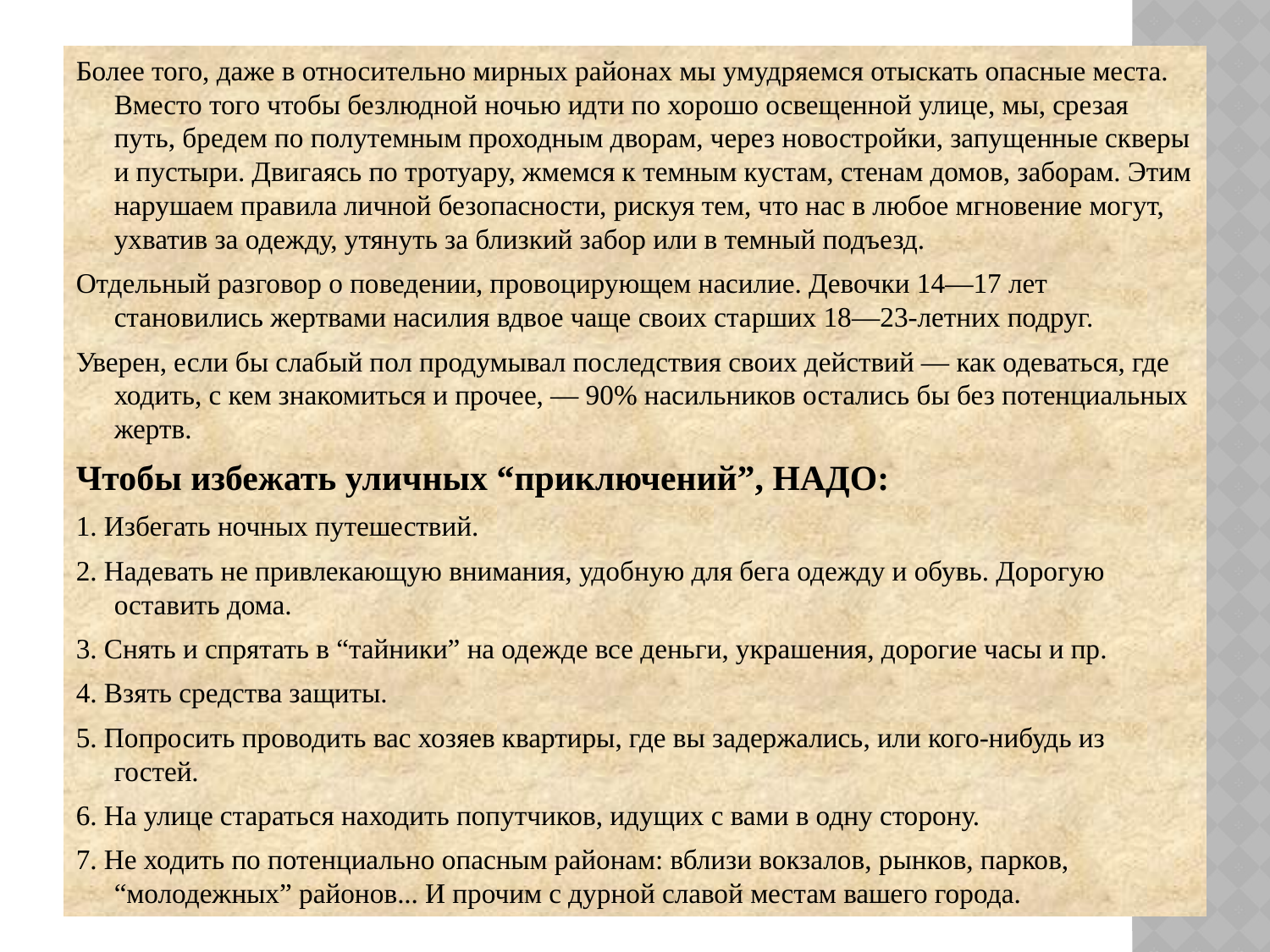

Более того, даже в относительно мирных районах мы умудряемся отыскать опасные места. Вместо того чтобы безлюдной ночью идти по хорошо освещенной улице, мы, срезая путь, бредем по полутемным проходным дворам, через новостройки, запущенные скверы и пустыри. Двигаясь по тротуару, жмемся к темным кустам, стенам домов, заборам. Этим нарушаем правила личной безопасности, рискуя тем, что нас в любое мгновение могут, ухватив за одежду, утянуть за близкий забор или в темный подъезд.
Отдельный разговор о поведении, провоцирующем насилие. Девочки 14—17 лет становились жертвами насилия вдвое чаще своих старших 18—23-летних подруг.
Уверен, если бы слабый пол продумывал последствия своих действий — как одеваться, где ходить, с кем знакомиться и прочее, — 90% насильников остались бы без потенциальных жертв.
Чтобы избежать уличных “приключений”, НАДО:
1. Избегать ночных путешествий.
2. Надевать не привлекающую внимания, удобную для бега одежду и обувь. Дорогую оставить дома.
3. Снять и спрятать в “тайники” на одежде все деньги, украшения, дорогие часы и пр.
4. Взять средства защиты.
5. Попросить проводить вас хозяев квартиры, где вы задержались, или кого-нибудь из гостей.
6. На улице стараться находить попутчиков, идущих с вами в одну сторону.
7. Не ходить по потенциально опасным районам: вблизи вокзалов, рынков, парков, “молодежных” районов... И прочим с дурной славой местам вашего города.